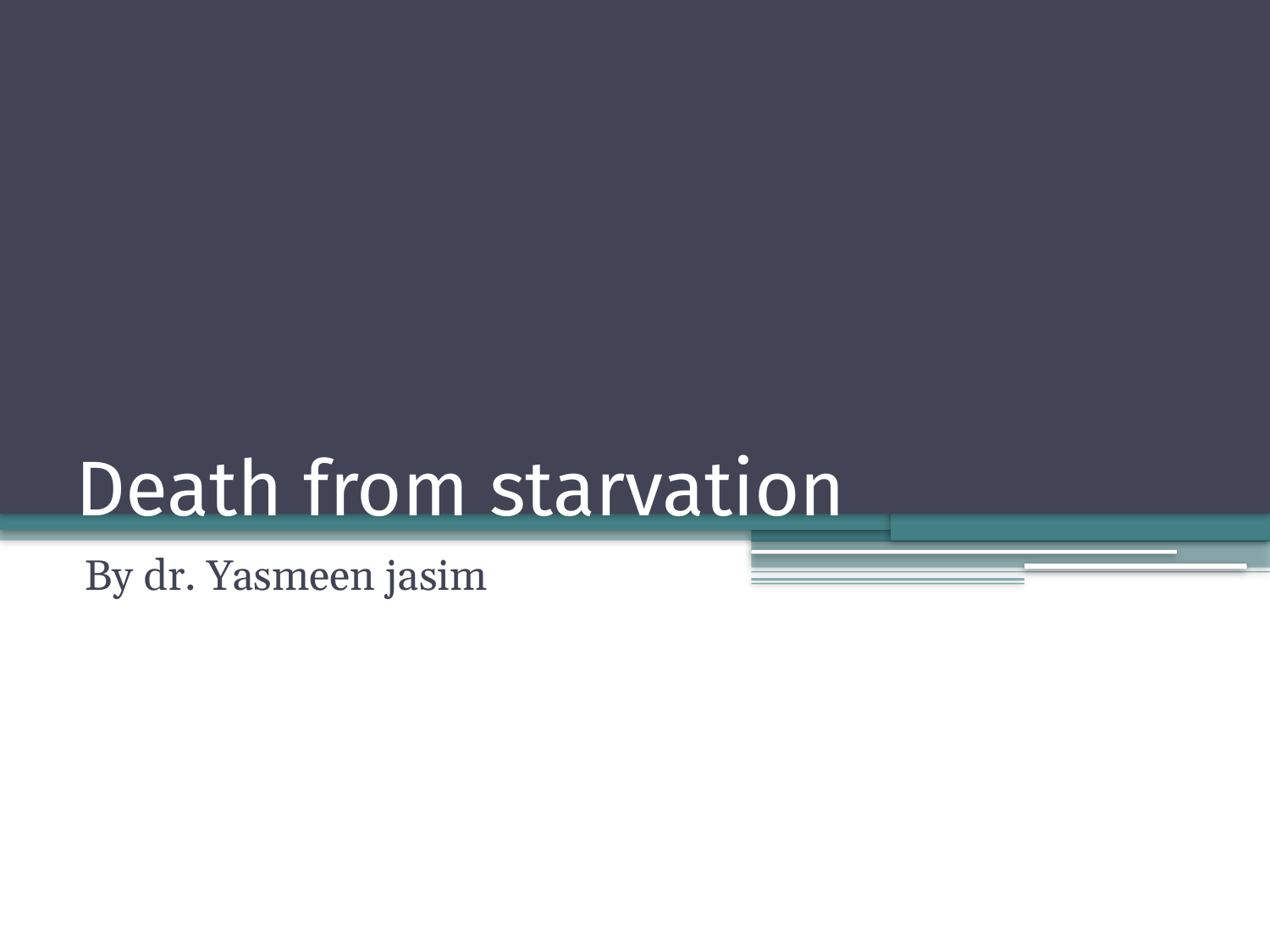

# Death from starvation
By dr. Yasmeen jasim